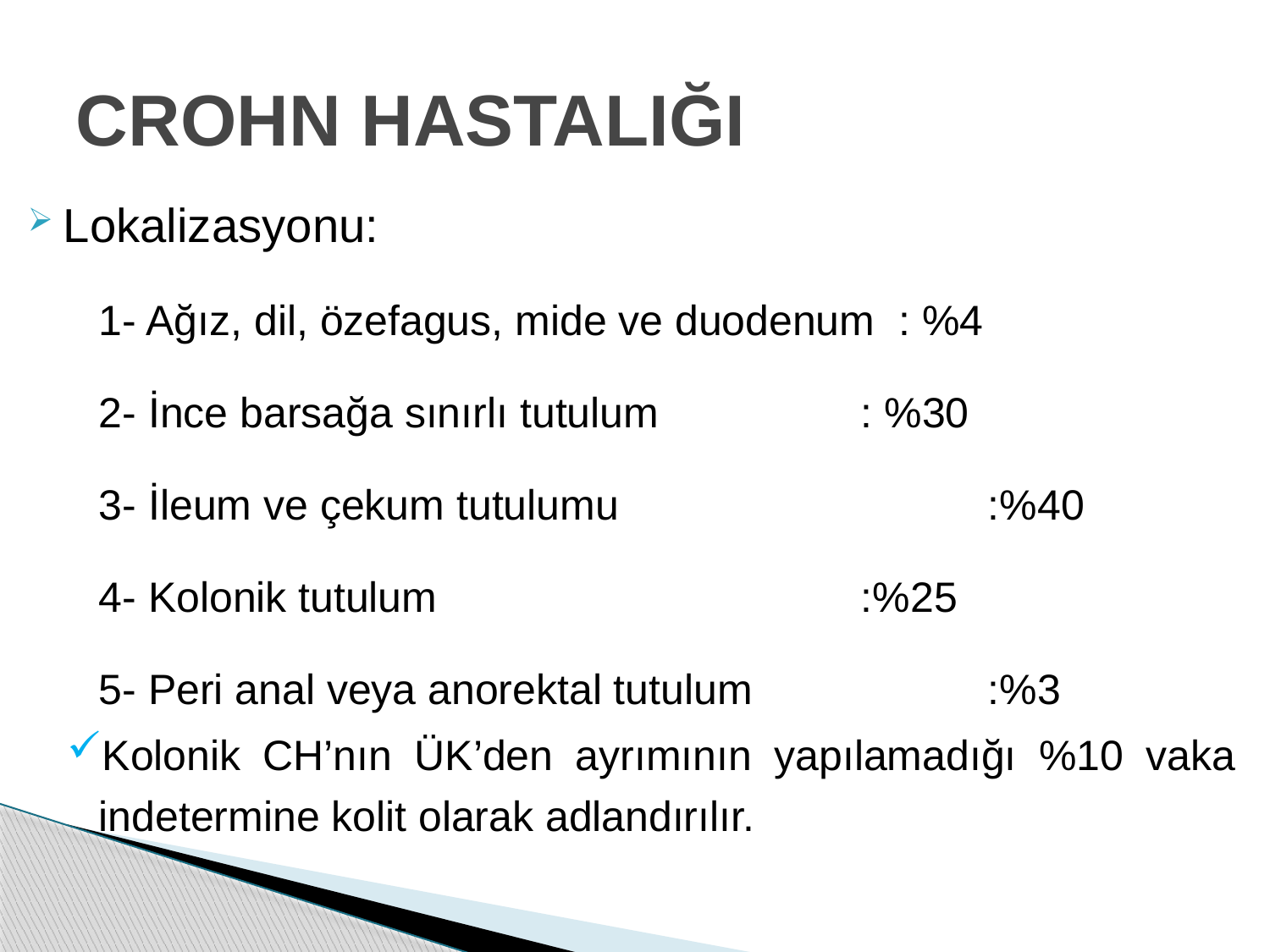

# CROHN HASTALIĞI
Lokalizasyonu:
	1- Ağız, dil, özefagus, mide ve duodenum  : %4
	2- İnce barsağa sınırlı tutulum		: %30
	3- İleum ve çekum tutulumu 			:%40
	4- Kolonik tutulum 				:%25
	5- Peri anal veya anorektal tutulum 		:%3
Kolonik CH’nın ÜK’den ayrımının yapılamadığı %10 vaka indetermine kolit olarak adlandırılır.